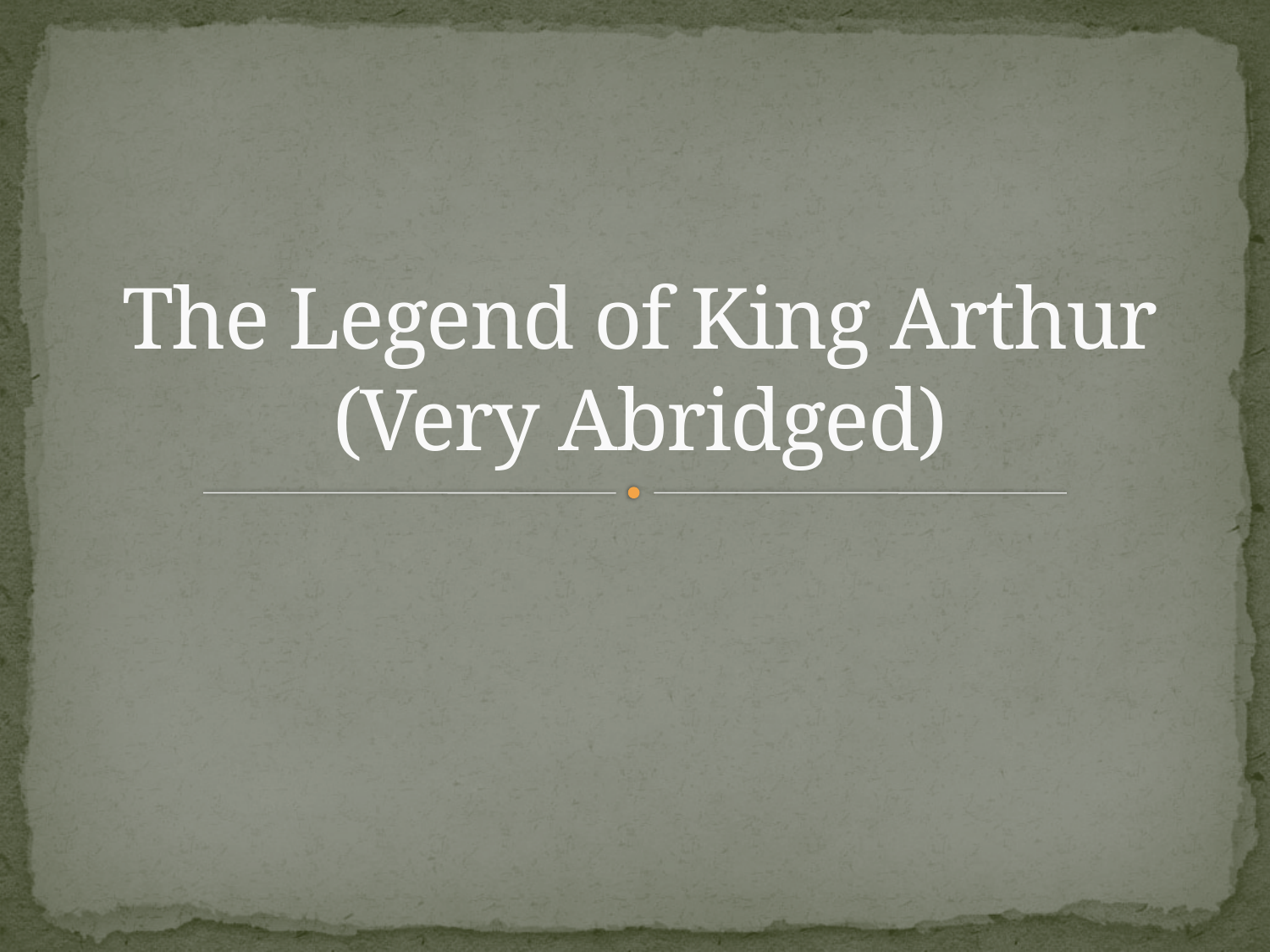

# The Legend of King Arthur (Very Abridged)